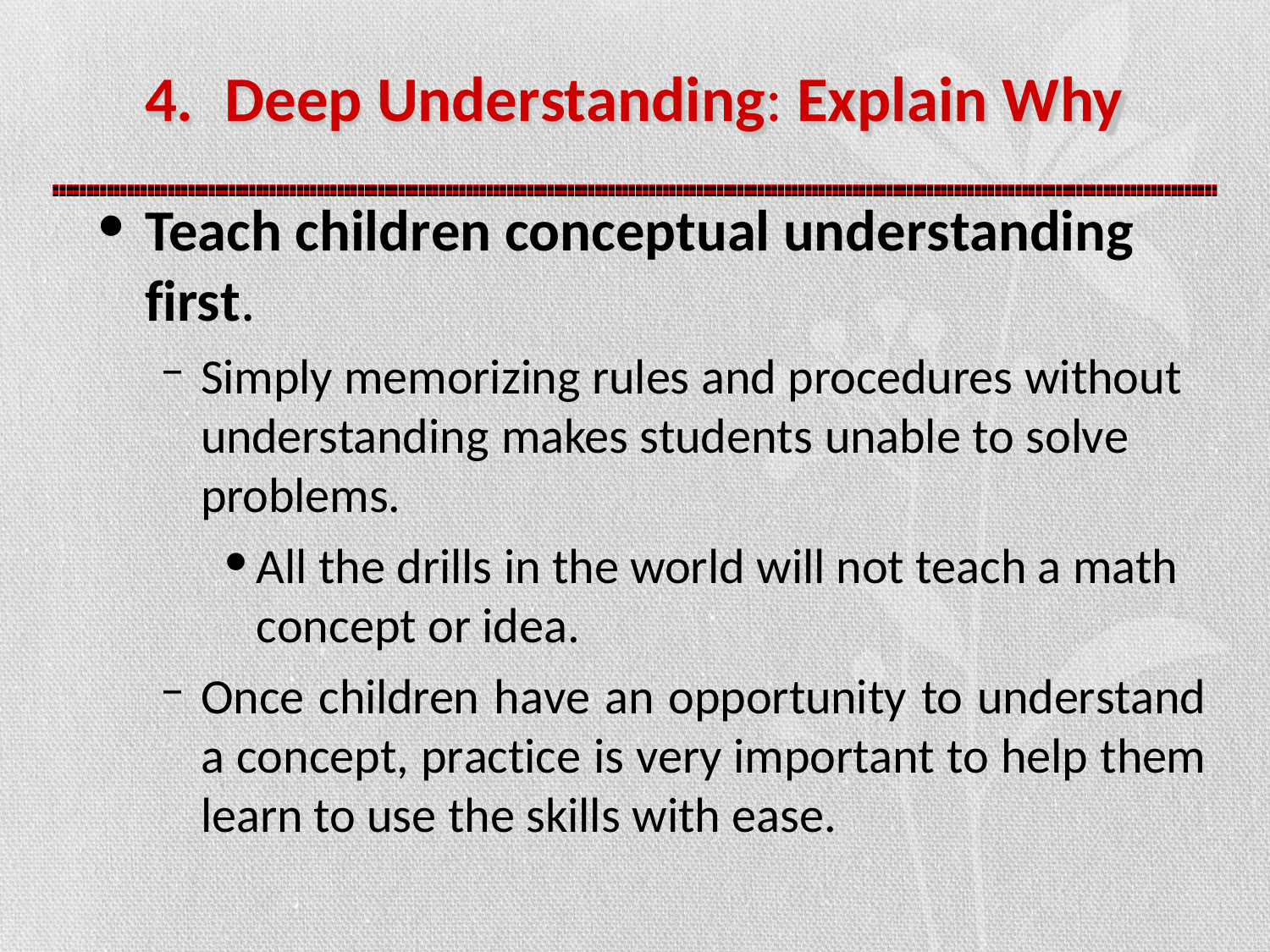

4.	Deep Understanding: Explain Why

Teach children conceptual understanding first.
Simply memorizing rules and procedures without understanding makes students unable to solve problems.
All the drills in the world will not teach a math concept or idea.
Once children have an opportunity to understand a concept, practice is very important to help them learn to use the skills with ease.